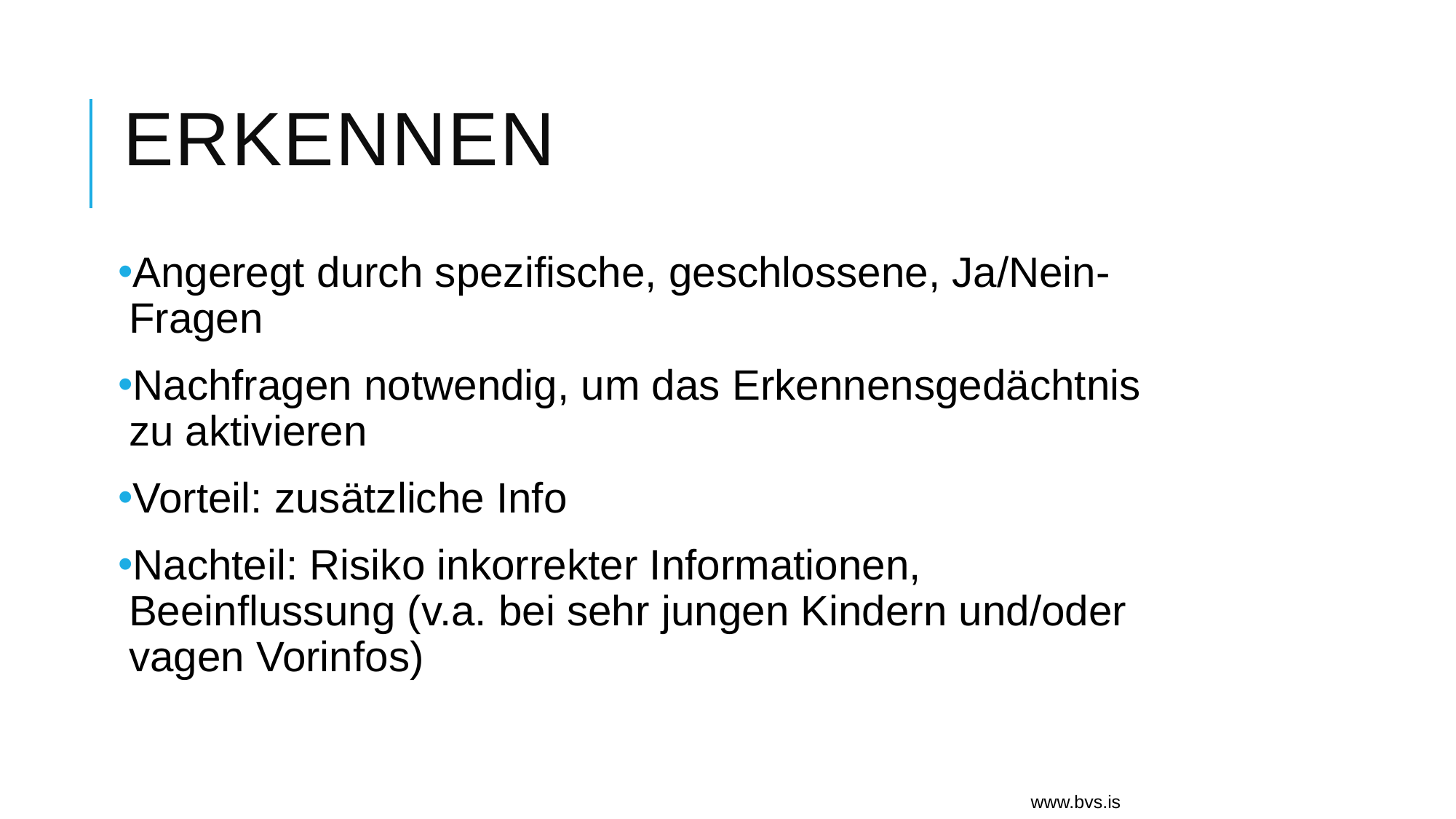

# Erkennen
Angeregt durch spezifische, geschlossene, Ja/Nein-Fragen
Nachfragen notwendig, um das Erkennensgedächtnis zu aktivieren
Vorteil: zusätzliche Info
Nachteil: Risiko inkorrekter Informationen, Beeinflussung (v.a. bei sehr jungen Kindern und/oder vagen Vorinfos)
www.bvs.is